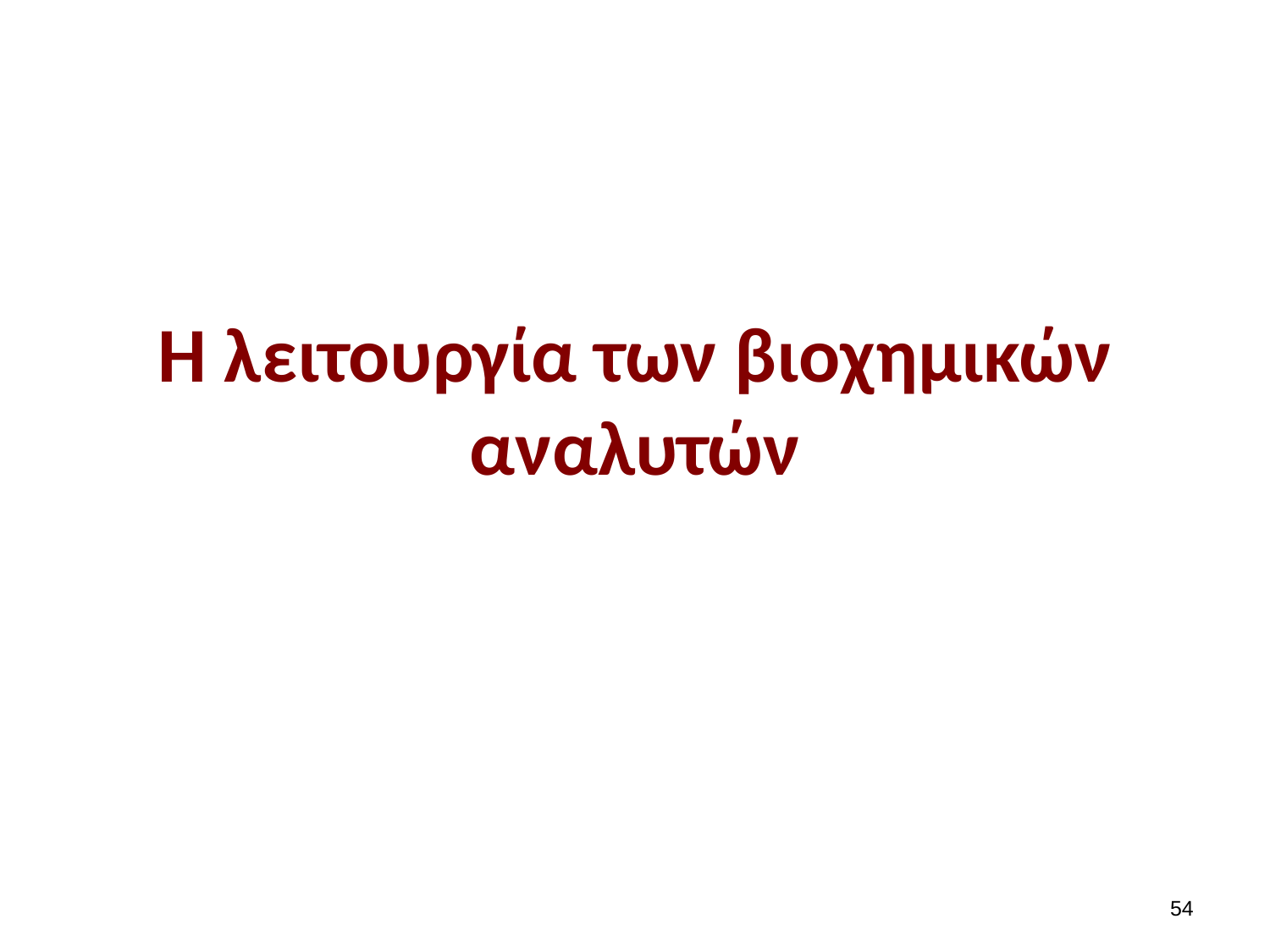

# Η λειτουργία των βιοχημικών αναλυτών

54